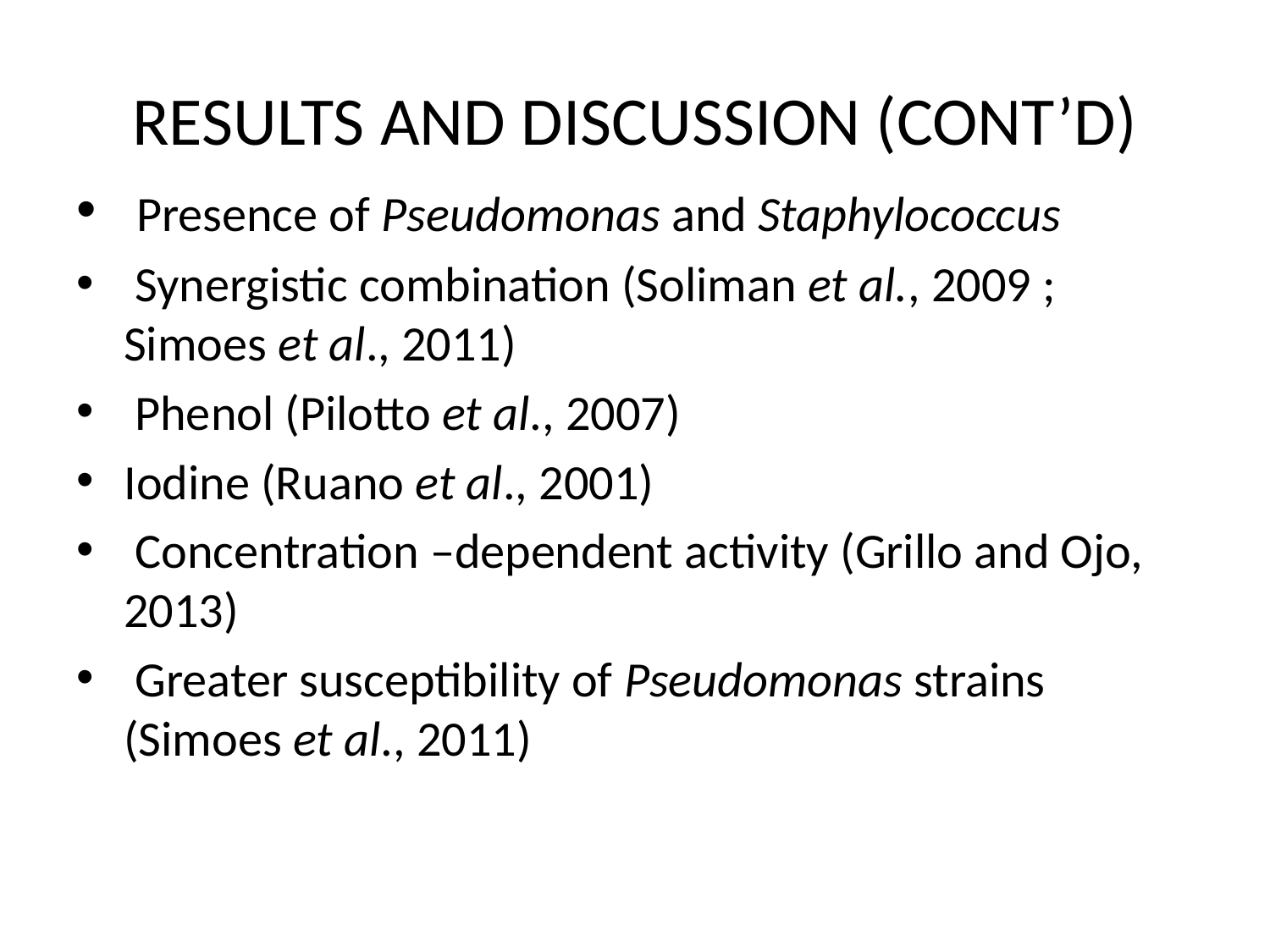

# RESULTS AND DISCUSSION (CONT’D)
 Presence of Pseudomonas and Staphylococcus
 Synergistic combination (Soliman et al., 2009 ; Simoes et al., 2011)
 Phenol (Pilotto et al., 2007)
Iodine (Ruano et al., 2001)
 Concentration –dependent activity (Grillo and Ojo, 2013)
 Greater susceptibility of Pseudomonas strains (Simoes et al., 2011)